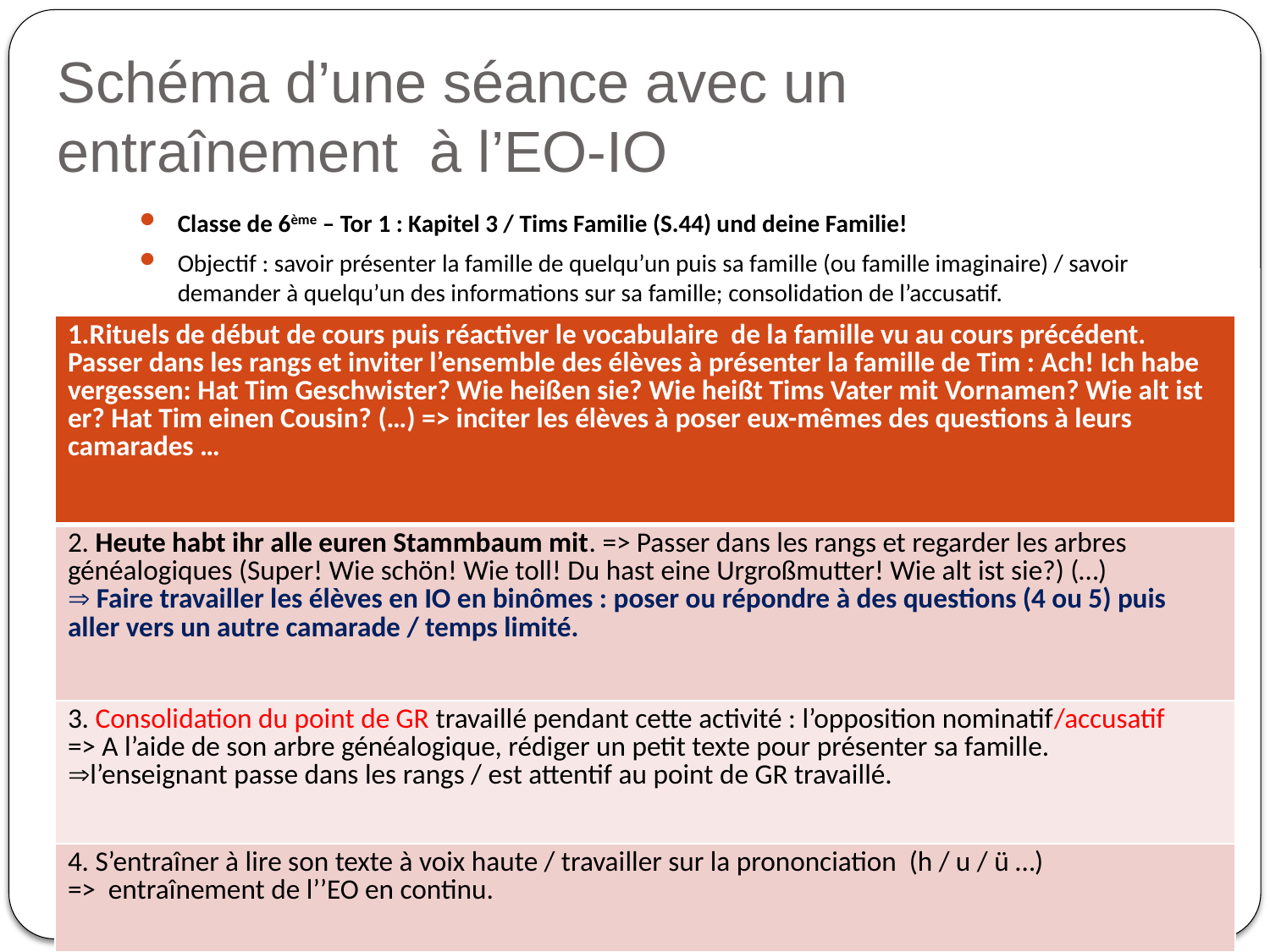

# Schéma d’une séance avec un entraînement  à l’EO-IO
Classe de 6ème – Tor 1 : Kapitel 3 / Tims Familie (S.44) und deine Familie!
Objectif : savoir présenter la famille de quelqu’un puis sa famille (ou famille imaginaire) / savoir demander à quelqu’un des informations sur sa famille; consolidation de l’accusatif.

| 1.Rituels de début de cours puis réactiver le vocabulaire de la famille vu au cours précédent. Passer dans les rangs et inviter l’ensemble des élèves à présenter la famille de Tim : Ach! Ich habe vergessen: Hat Tim Geschwister? Wie heißen sie? Wie heißt Tims Vater mit Vornamen? Wie alt ist er? Hat Tim einen Cousin? (…) => inciter les élèves à poser eux-mêmes des questions à leurs camarades … |
| --- |
| 2. Heute habt ihr alle euren Stammbaum mit. => Passer dans les rangs et regarder les arbres généalogiques (Super! Wie schön! Wie toll! Du hast eine Urgroßmutter! Wie alt ist sie?) (…) Faire travailler les élèves en IO en binômes : poser ou répondre à des questions (4 ou 5) puis aller vers un autre camarade / temps limité. |
| 3. Consolidation du point de GR travaillé pendant cette activité : l’opposition nominatif/accusatif => A l’aide de son arbre généalogique, rédiger un petit texte pour présenter sa famille. l’enseignant passe dans les rangs / est attentif au point de GR travaillé. |
| 4. S’entraîner à lire son texte à voix haute / travailler sur la prononciation (h / u / ü …) => entraînement de l’’EO en continu. |